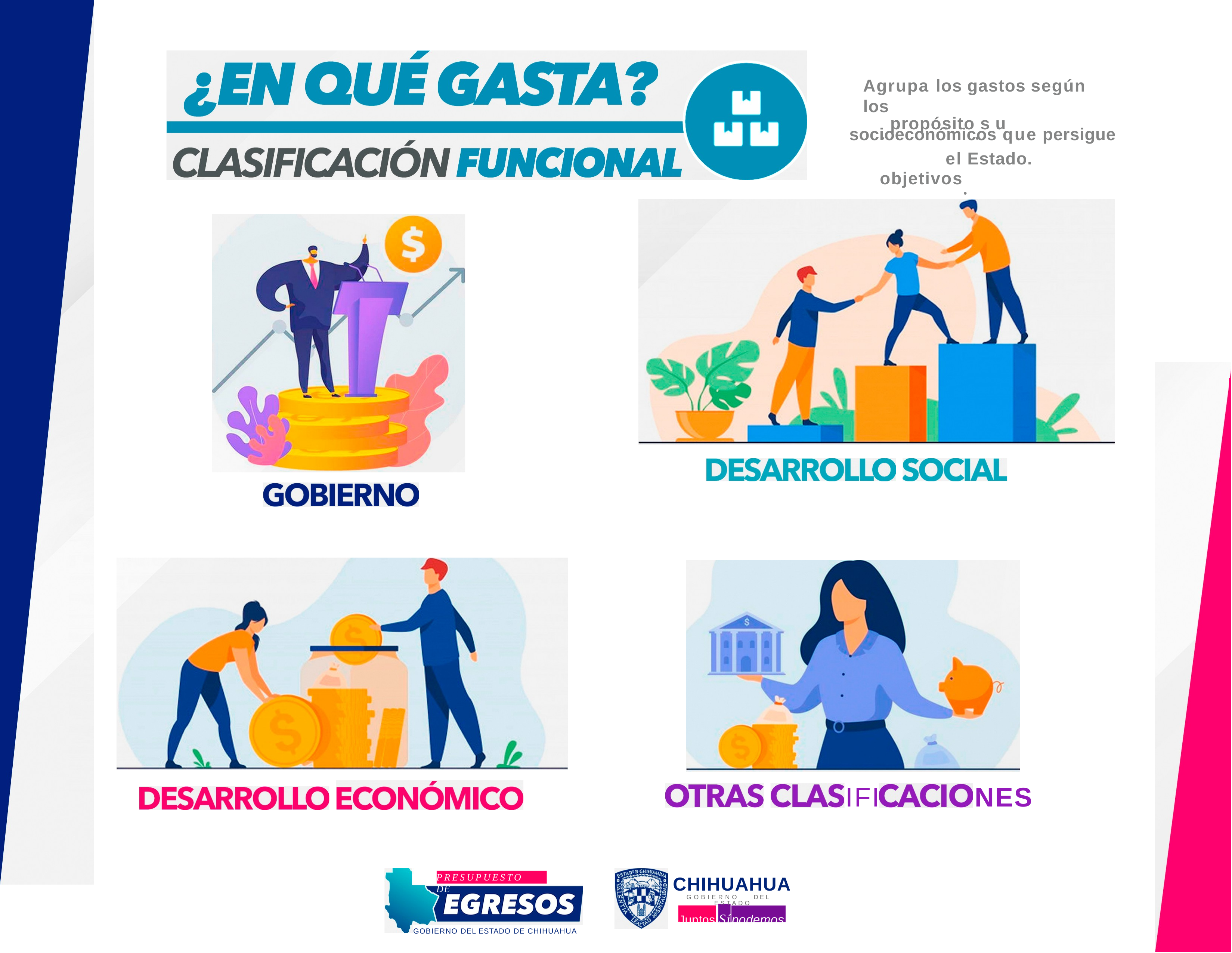

Agrupa los gastos según los
.propósito.s u objetivos.
,
socioeconómicos que persigue el Estado.

IFI
NES

PRESUPUESTO   DE
CHIHUAHUA
GOBIERNO    DEL   ESTADO
Juntos Sípodemos

GOBIERNO DEL ESTADO DE CHIHUAHUA